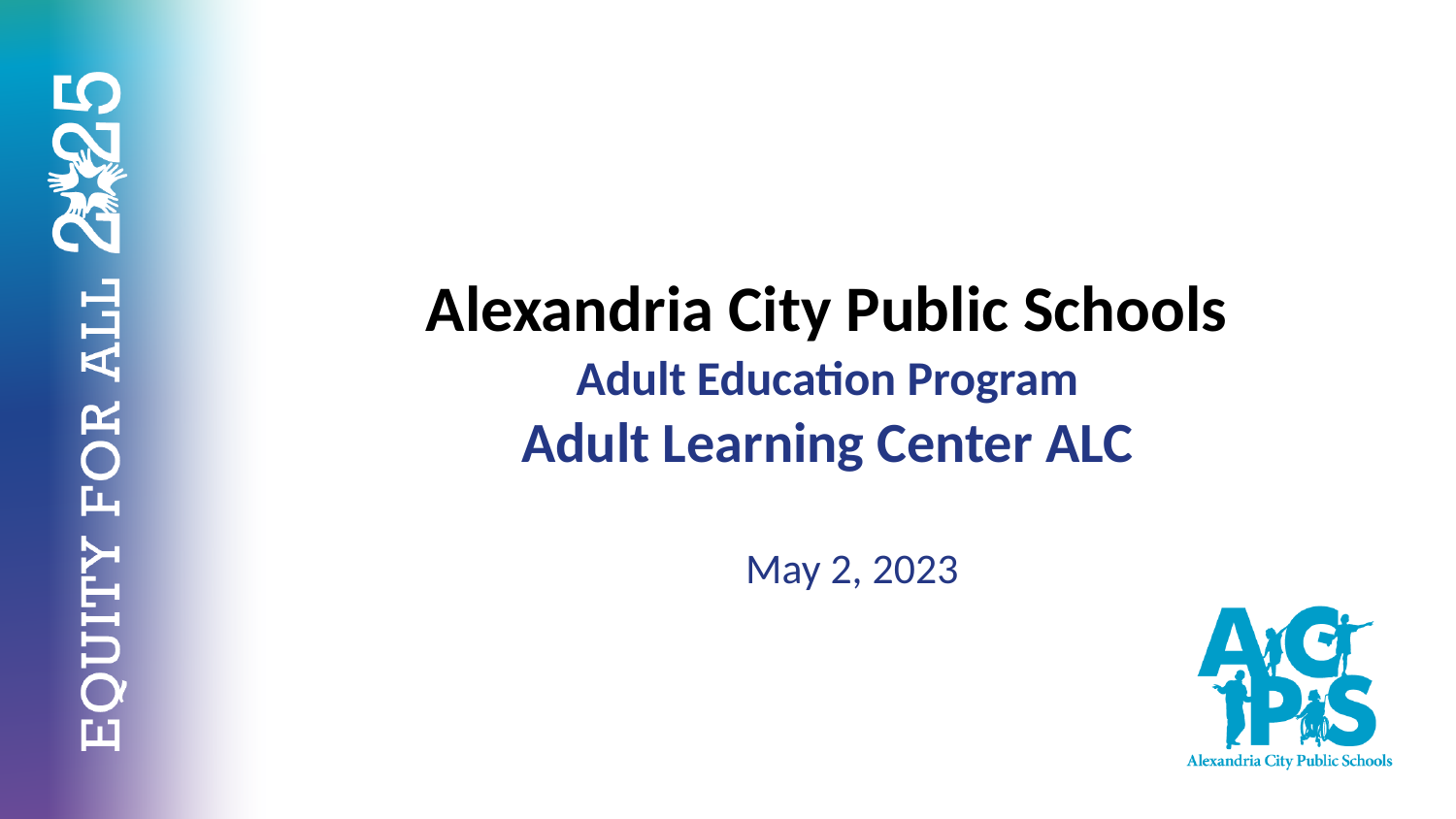

# Alexandria City Public Schools
Adult Education Program
Adult Learning Center ALC

May 2, 2023